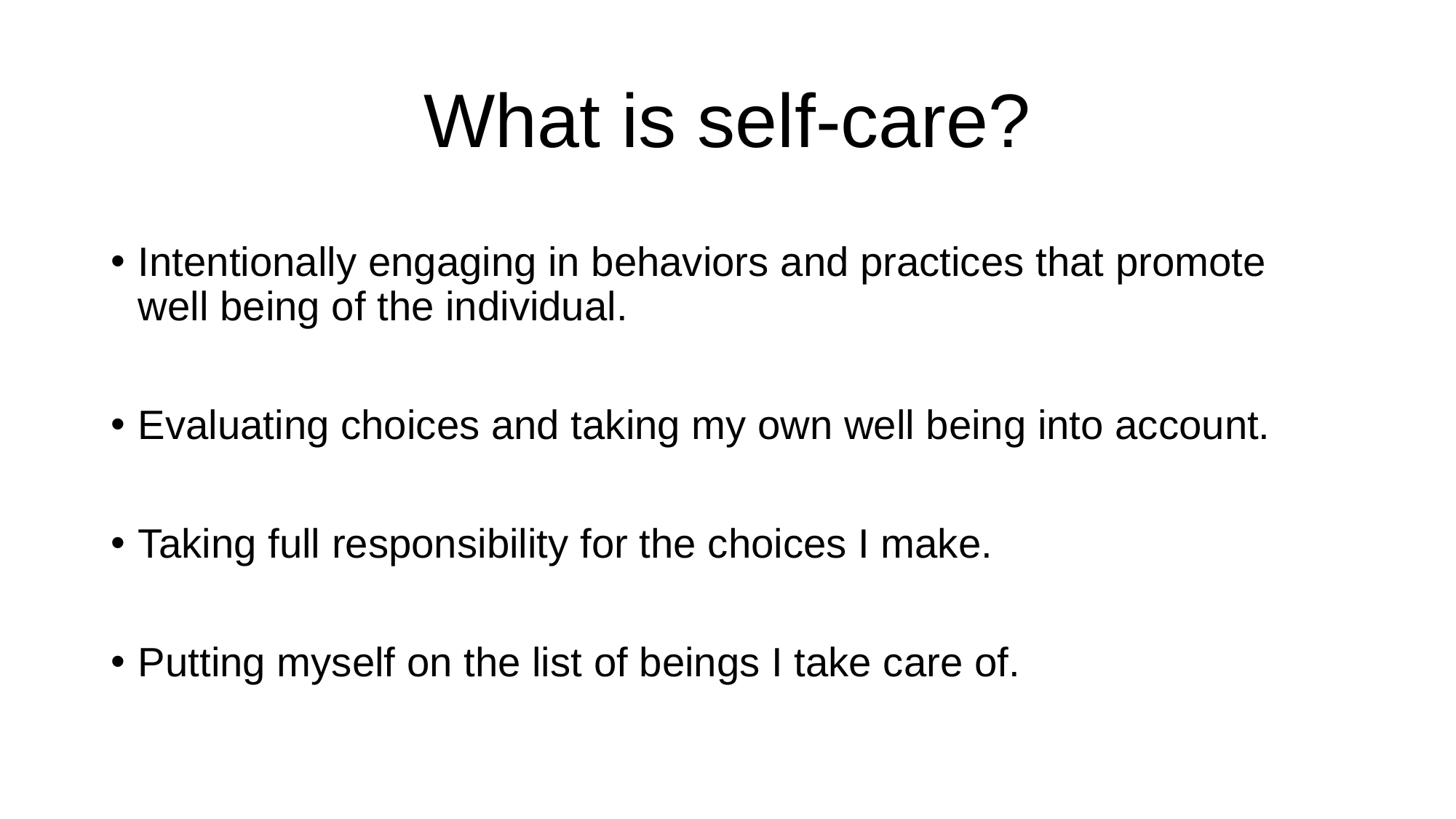

# What is self-care?
Intentionally engaging in behaviors and practices that promote well being of the individual.

Evaluating choices and taking my own well being into account.

Taking full responsibility for the choices I make.

Putting myself on the list of beings I take care of.